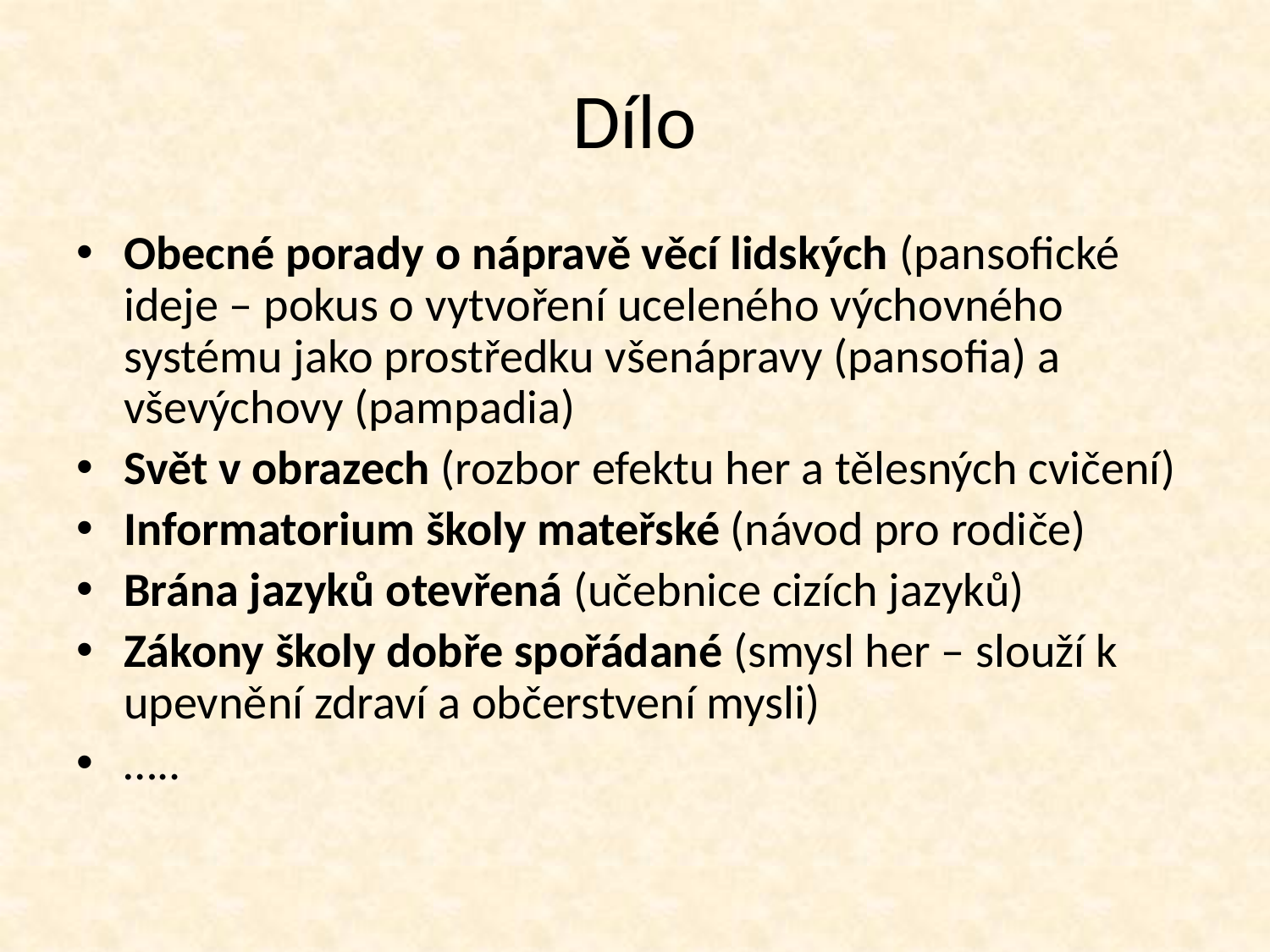

# Dílo
Obecné porady o nápravě věcí lidských (pansofické ideje – pokus o vytvoření uceleného výchovného systému jako prostředku všenápravy (pansofia) a vševýchovy (pampadia)
Svět v obrazech (rozbor efektu her a tělesných cvičení)
Informatorium školy mateřské (návod pro rodiče)
Brána jazyků otevřená (učebnice cizích jazyků)
Zákony školy dobře spořádané (smysl her – slouží k upevnění zdraví a občerstvení mysli)
…..